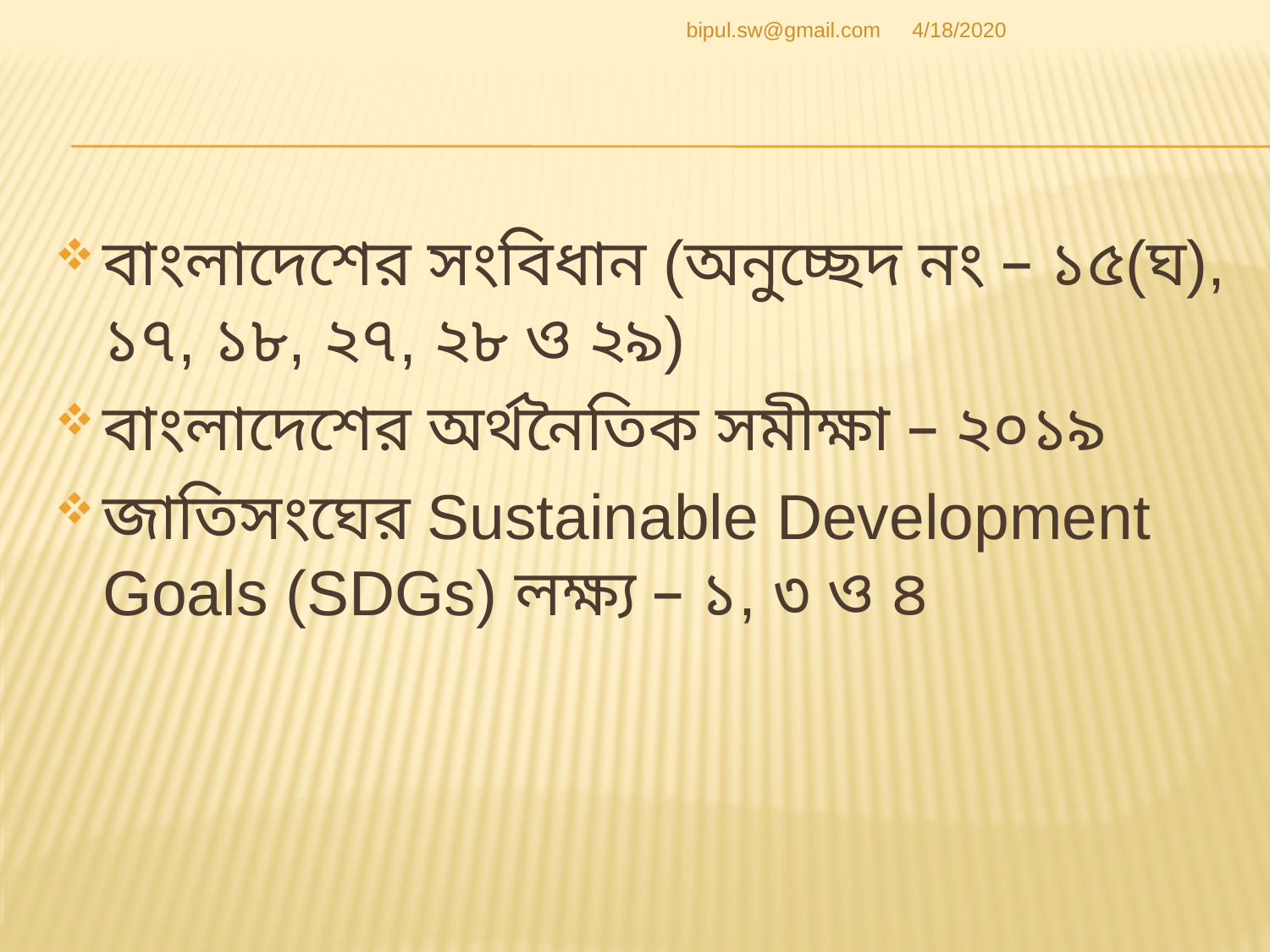

bipul.sw@gmail.com
4/18/2020
বাংলাদেশের সংবিধান (অনুচ্ছেদ নং – ১৫(ঘ), ১৭, ১৮, ২৭, ২৮ ও ২৯)
বাংলাদেশের অর্থনৈতিক সমীক্ষা – ২০১৯
জাতিসংঘের Sustainable Development Goals (SDGs) লক্ষ্য – ১, ৩ ও ৪